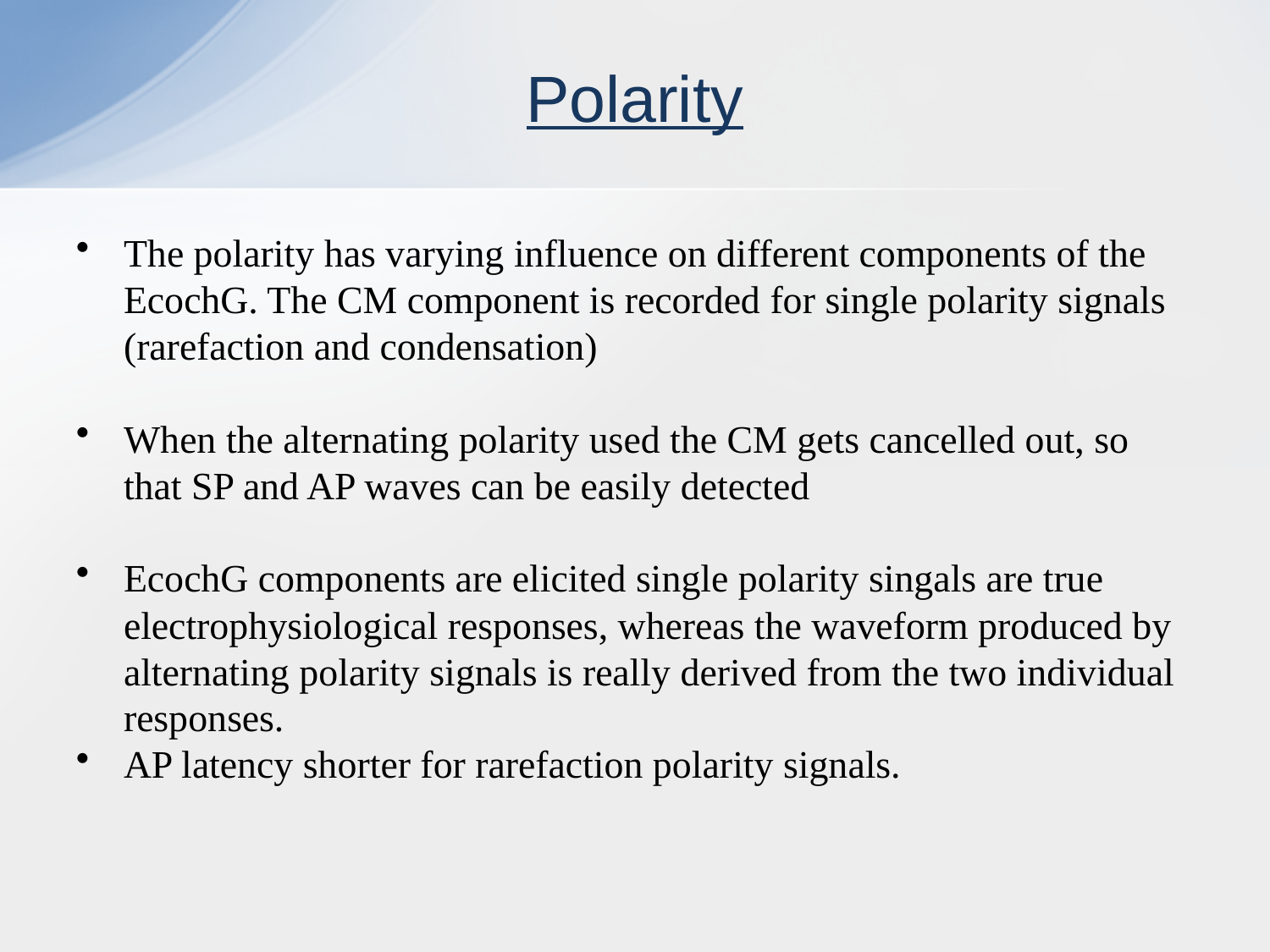

# Polarity
The polarity has varying influence on different components of the EcochG. The CM component is recorded for single polarity signals (rarefaction and condensation)

When the alternating polarity used the CM gets cancelled out, so that SP and AP waves can be easily detected

EcochG components are elicited single polarity singals are true electrophysiological responses, whereas the waveform produced by alternating polarity signals is really derived from the two individual responses.
AP latency shorter for rarefaction polarity signals.